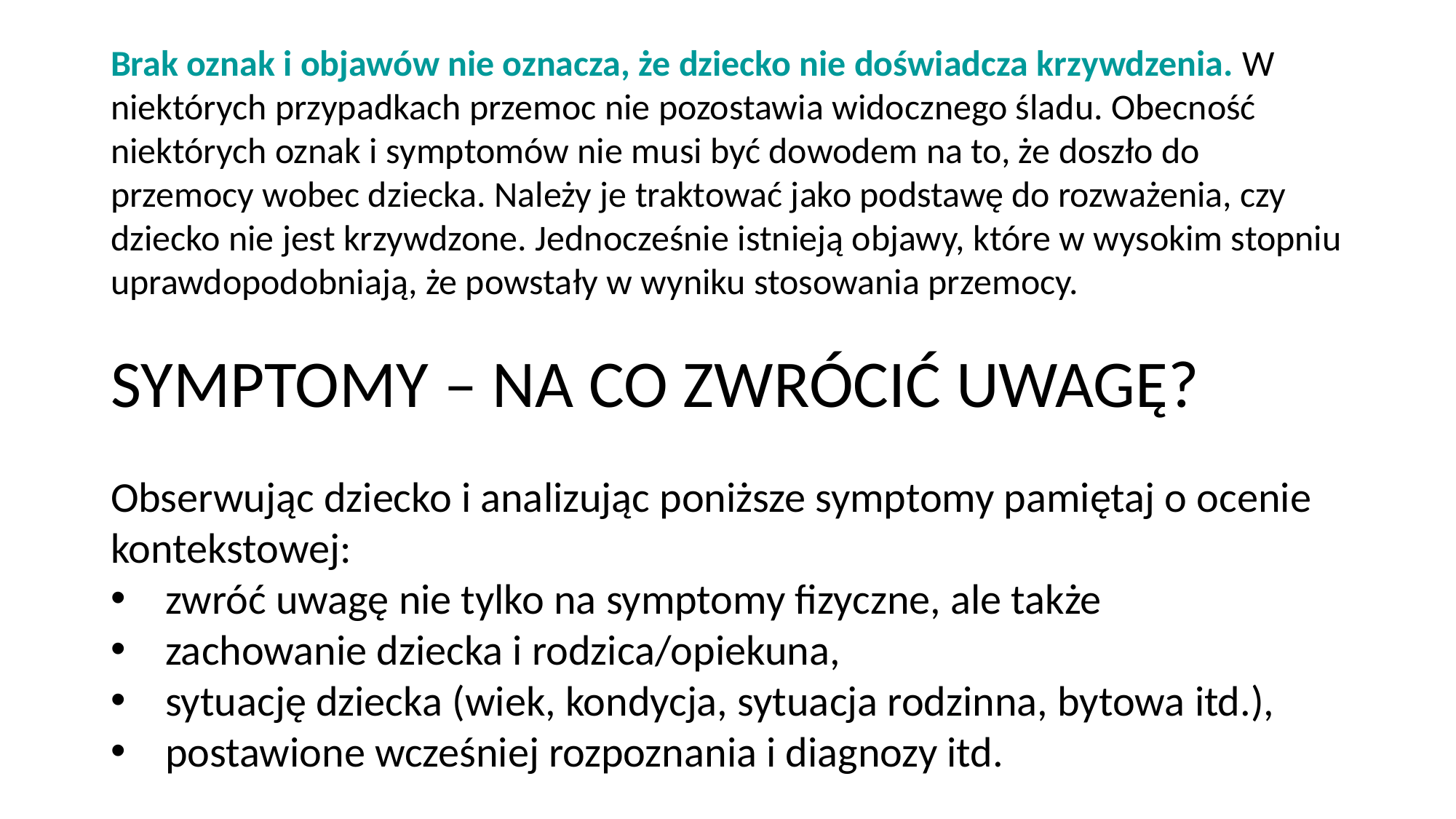

Brak oznak i objawów nie oznacza, że dziecko nie doświadcza krzywdzenia. W niektórych przypadkach przemoc nie pozostawia widocznego śladu. Obecność niektórych oznak i symptomów nie musi być dowodem na to, że doszło do przemocy wobec dziecka. Należy je traktować jako podstawę do rozważenia, czy dziecko nie jest krzywdzone. Jednocześnie istnieją objawy, które w wysokim stopniu uprawdopodobniają, że powstały w wyniku stosowania przemocy.
# SYMPTOMY – NA CO ZWRÓCIĆ UWAGĘ?
Obserwując dziecko i analizując poniższe symptomy pamiętaj o ocenie kontekstowej:
zwróć uwagę nie tylko na symptomy fizyczne, ale także
zachowanie dziecka i rodzica/opiekuna,
sytuację dziecka (wiek, kondycja, sytuacja rodzinna, bytowa itd.),
postawione wcześniej rozpoznania i diagnozy itd.